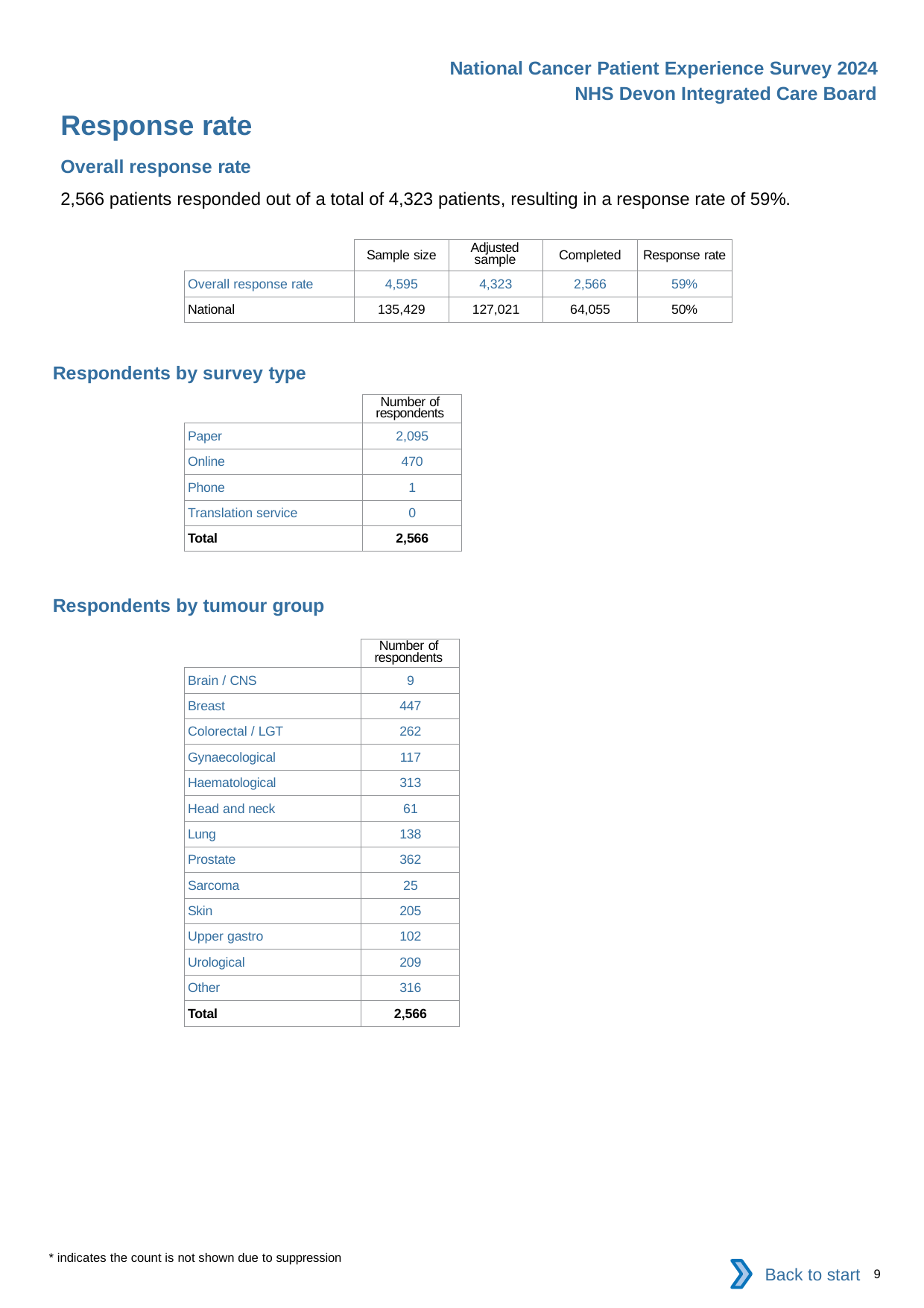

National Cancer Patient Experience Survey 2024
NHS Devon Integrated Care Board
Response rate
Overall response rate
2,566 patients responded out of a total of 4,323 patients, resulting in a response rate of 59%.
|  | Sample size | Adjusted sample | Completed | Response rate |
| --- | --- | --- | --- | --- |
| Overall response rate | 4,595 | 4,323 | 2,566 | 59% |
| National | 135,429 | 127,021 | 64,055 | 50% |
Respondents by survey type
|  | Number of respondents |
| --- | --- |
| Paper | 2,095 |
| Online | 470 |
| Phone | 1 |
| Translation service | 0 |
| Total | 2,566 |
Respondents by tumour group
|  | Number of respondents |
| --- | --- |
| Brain / CNS | 9 |
| Breast | 447 |
| Colorectal / LGT | 262 |
| Gynaecological | 117 |
| Haematological | 313 |
| Head and neck | 61 |
| Lung | 138 |
| Prostate | 362 |
| Sarcoma | 25 |
| Skin | 205 |
| Upper gastro | 102 |
| Urological | 209 |
| Other | 316 |
| Total | 2,566 |
* indicates the count is not shown due to suppression
Back to start

9